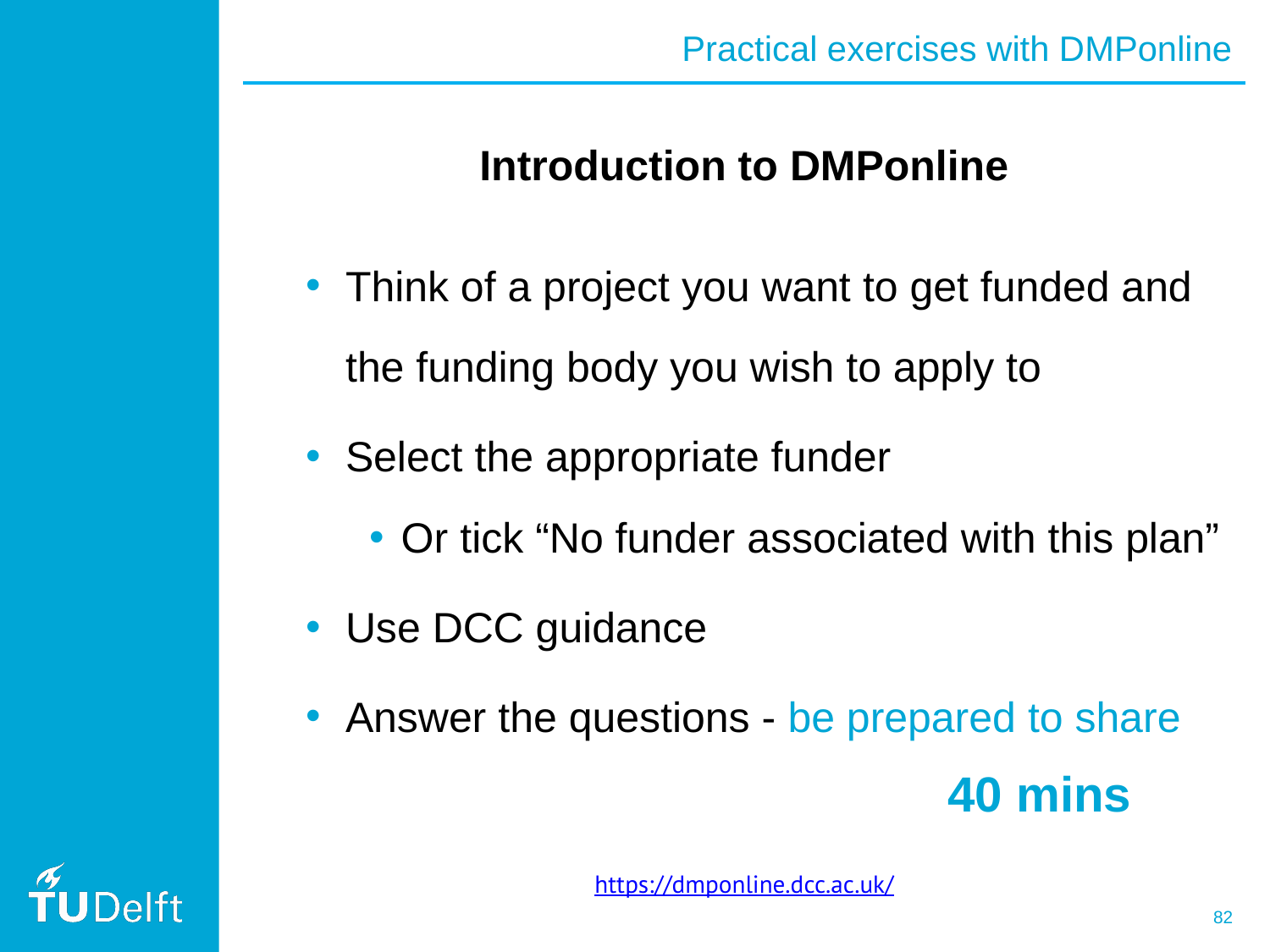

Practical exercises with DMPonline
Introduction to DMPonline
Think of a project you want to get funded and the funding body you wish to apply to
Select the appropriate funder
Or tick “No funder associated with this plan”
Use DCC guidance
Answer the questions - be prepared to share

40 mins
https://dmponline.dcc.ac.uk/